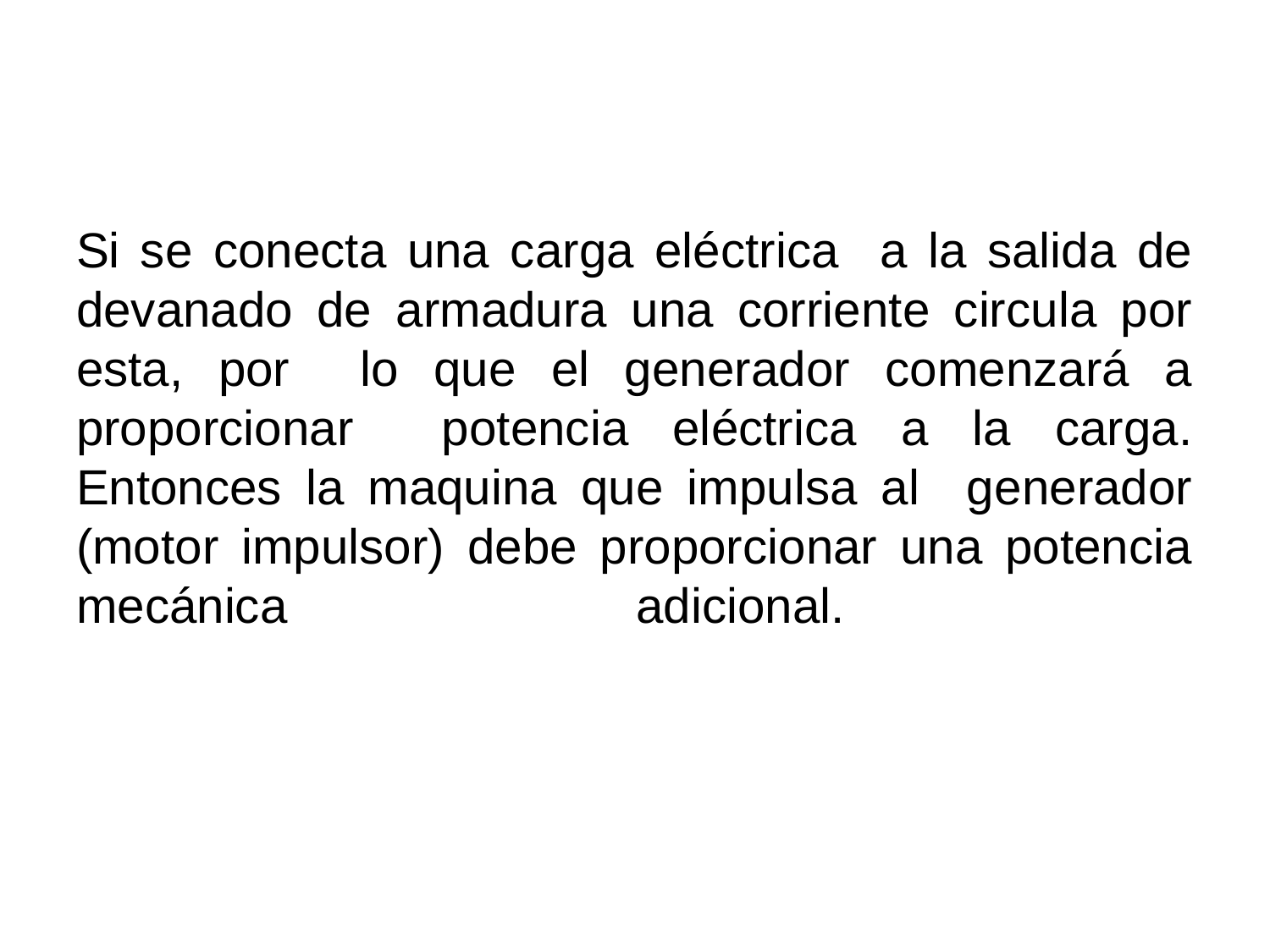

# Si se conecta una carga eléctrica  a la salida de devanado de armadura una corriente circula por esta, por  lo que el generador comenzará a proporcionar  potencia eléctrica a la carga. Entonces la maquina que impulsa al  generador (motor impulsor) debe proporcionar una potencia mecánica adicional.